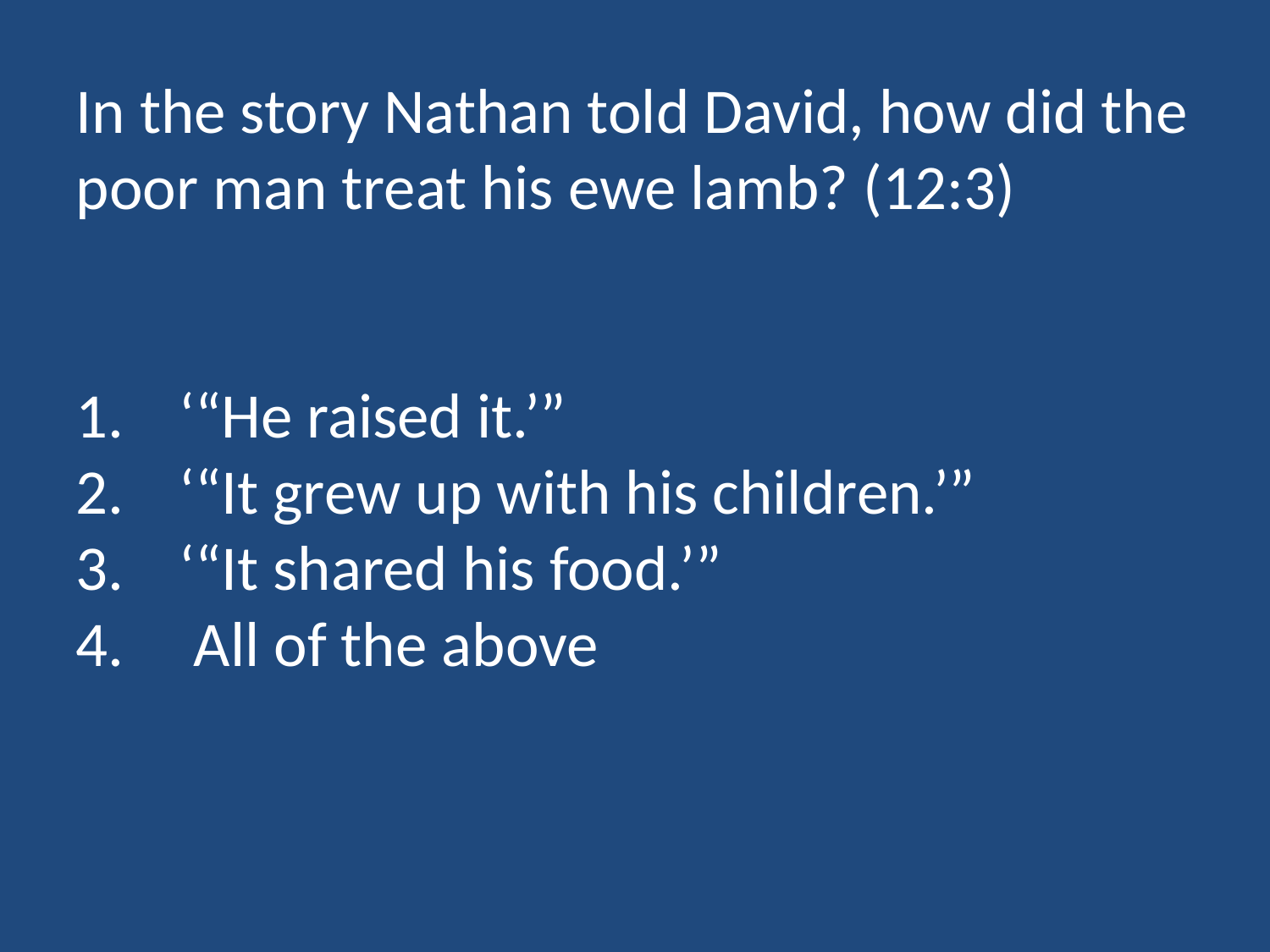

In the story Nathan told David, how did the poor man treat his ewe lamb? (12:3)

‘“He raised it.’”
‘“It grew up with his children.’”
‘“It shared his food.’”
 All of the above